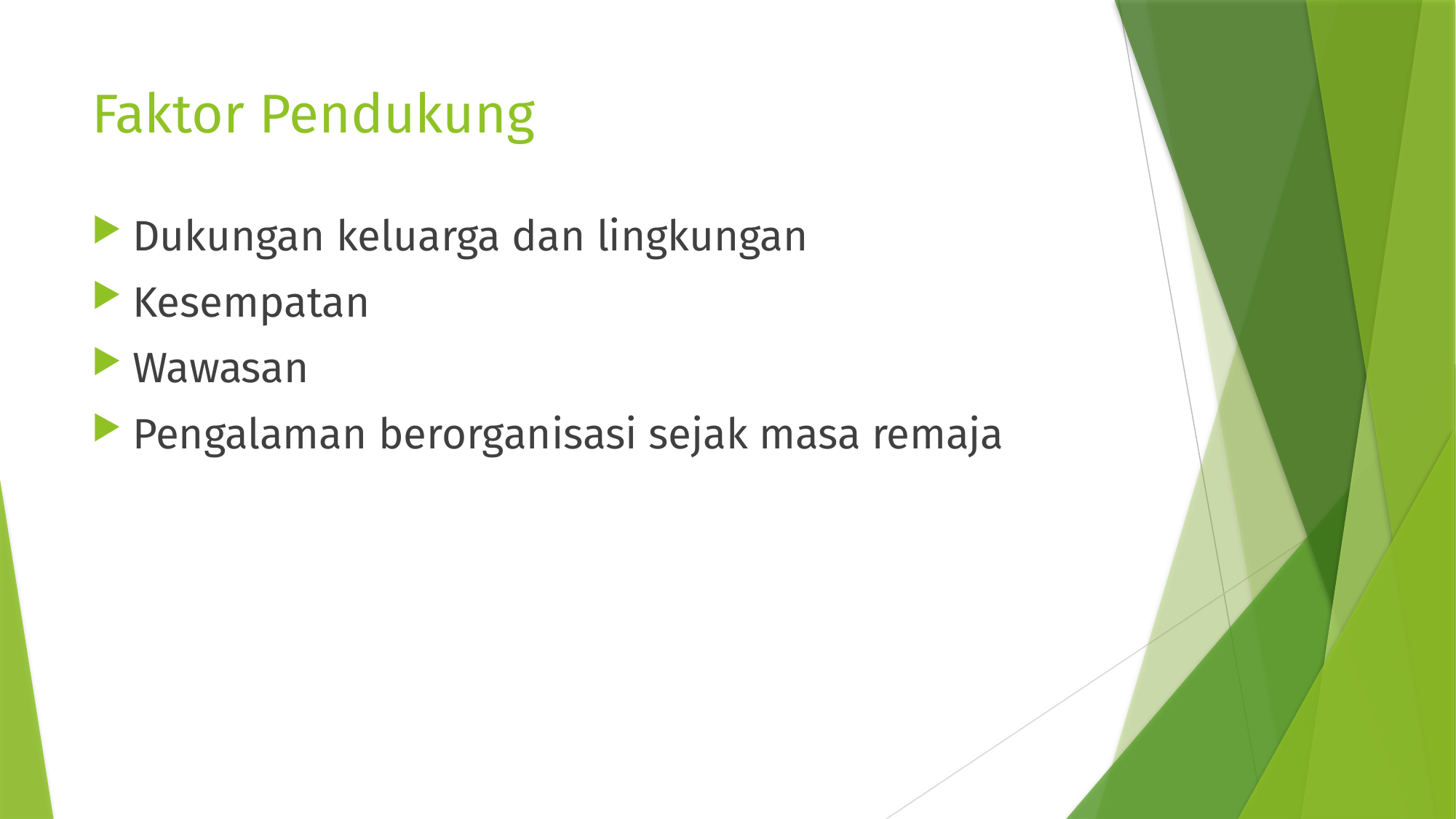

# Faktor Pendukung
Dukungan keluarga dan lingkungan
Kesempatan
Wawasan
Pengalaman berorganisasi sejak masa remaja